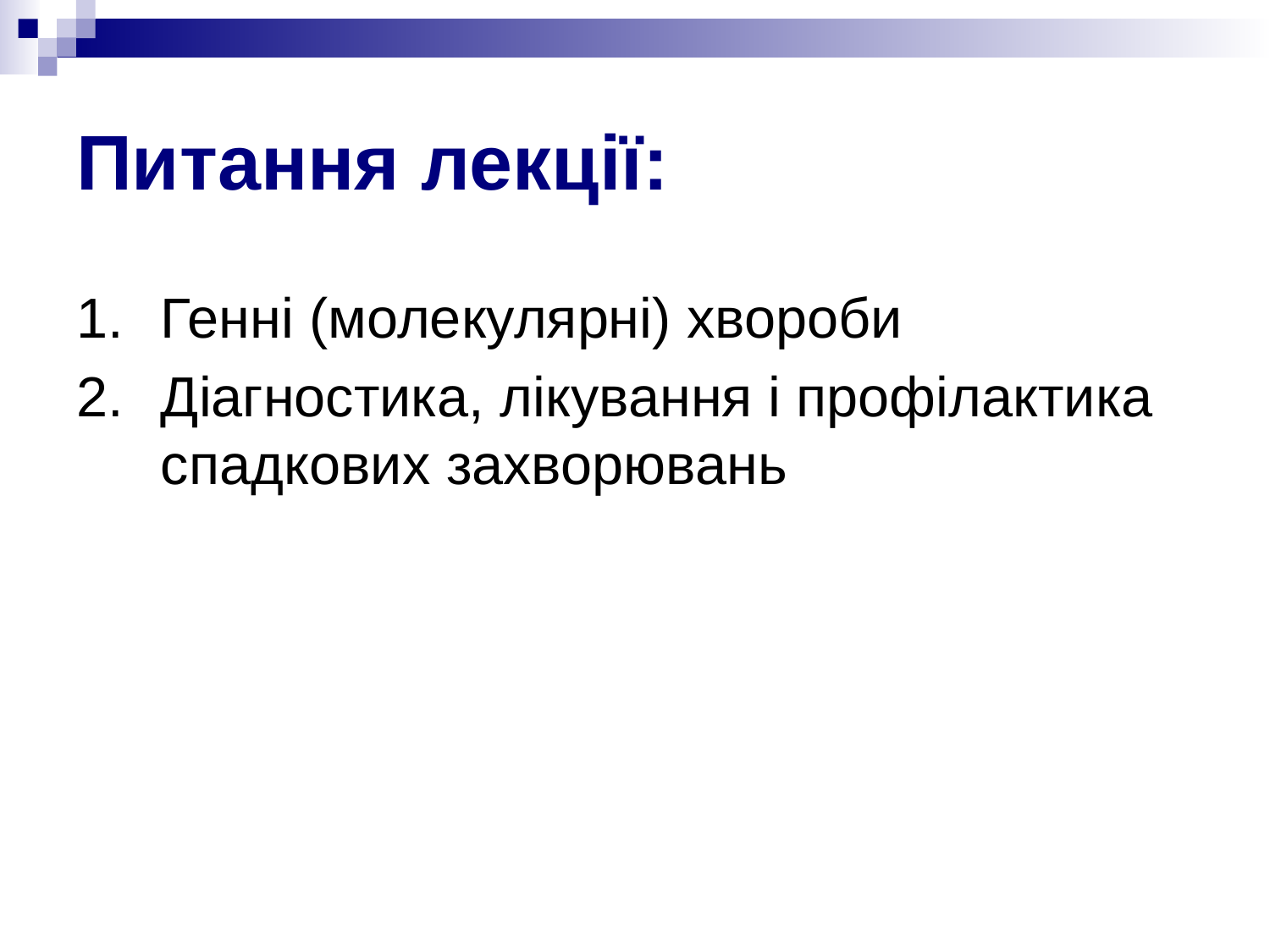

# Питання лекції:
Генні (молекулярні) хвороби
Діагностика, лікування і профілактика спадкових захворювань